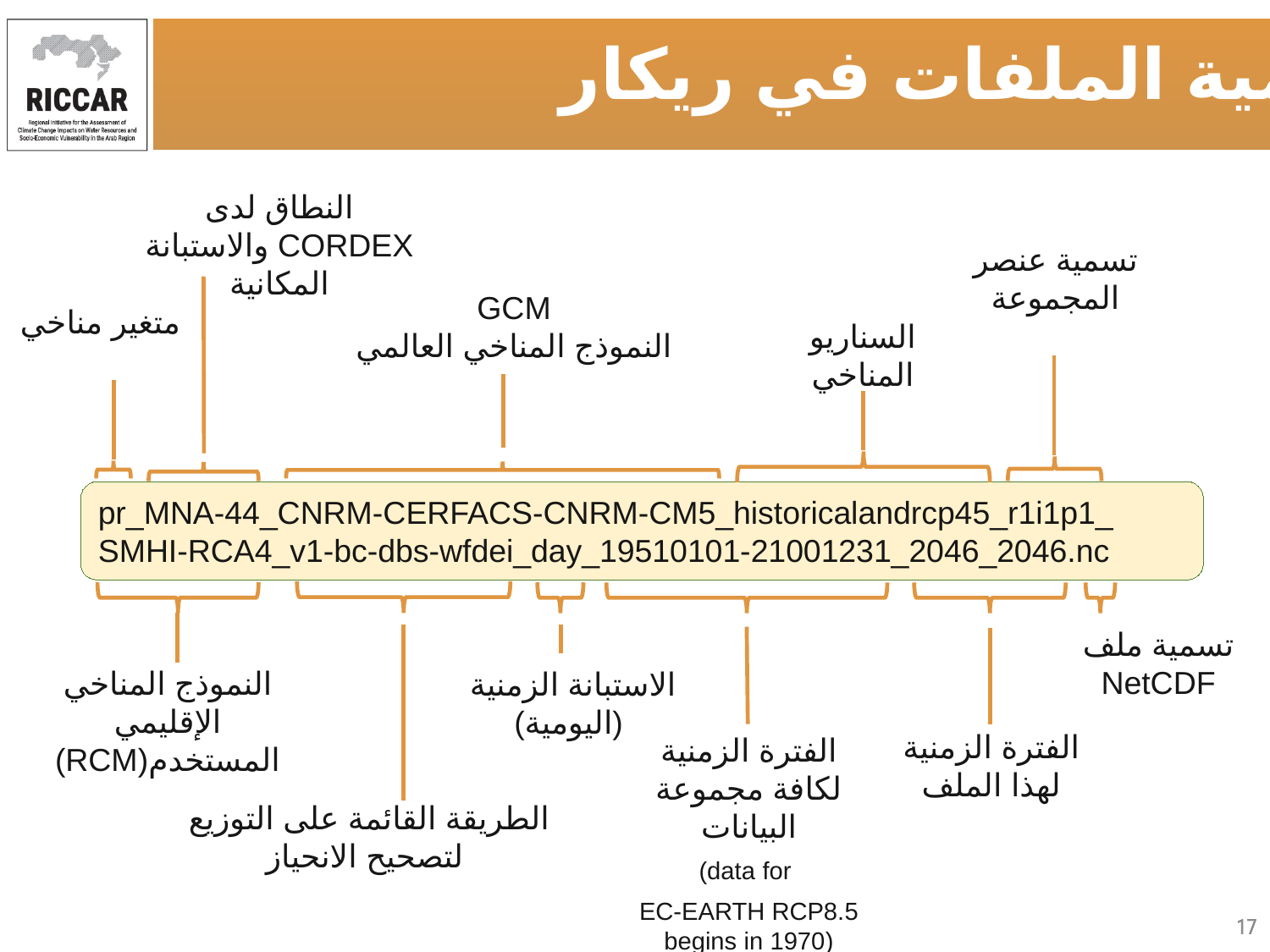

تسمية الملفات في ريكار
النطاق لدى CORDEX والاستبانة المكانية
تسمية عنصر المجموعة

GCM
النموذج المناخي العالمي

متغير مناخي
السناريو المناخي

pr_MNA-44_CNRM-CERFACS-CNRM-CM5_historicalandrcp45_r1i1p1_   SMHI-RCA4_v1-bc-dbs-wfdei_day_19510101-21001231_2046_2046.nc

تسمية ملف NetCDF
النموذج المناخي الإقليمي المستخدم(RCM)
الاستبانة الزمنية
 (اليومية)
الفترة الزمنية لهذا الملف
الفترة الزمنية لكافة مجموعة البيانات
(data for
EC-EARTH RCP8.5 begins in 1970)
الطريقة القائمة على التوزيع
لتصحيح الانحياز
17
17
17
17